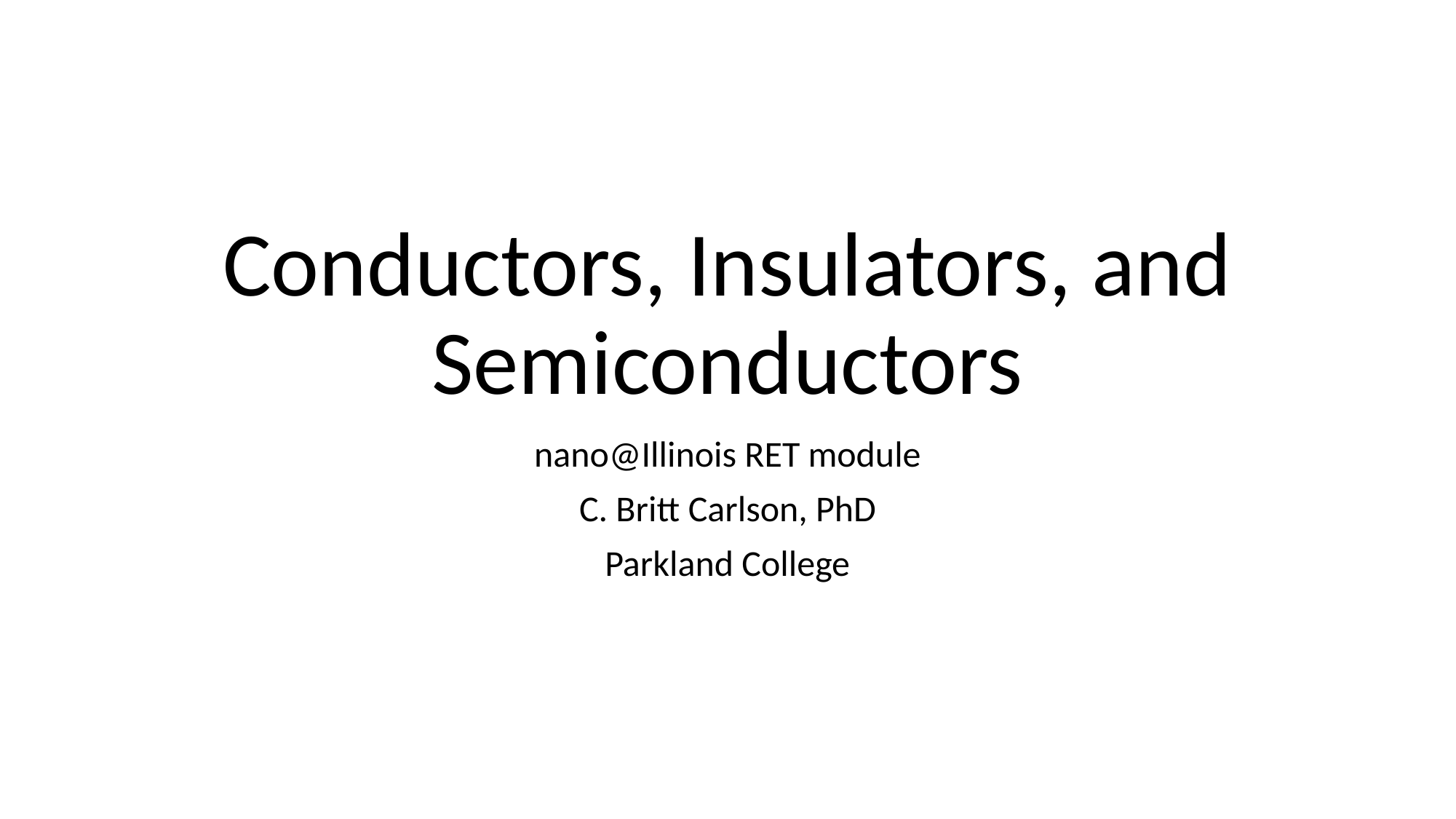

# Conductors, Insulators, and Semiconductors
nano@Illinois RET module
C. Britt Carlson, PhD
Parkland College